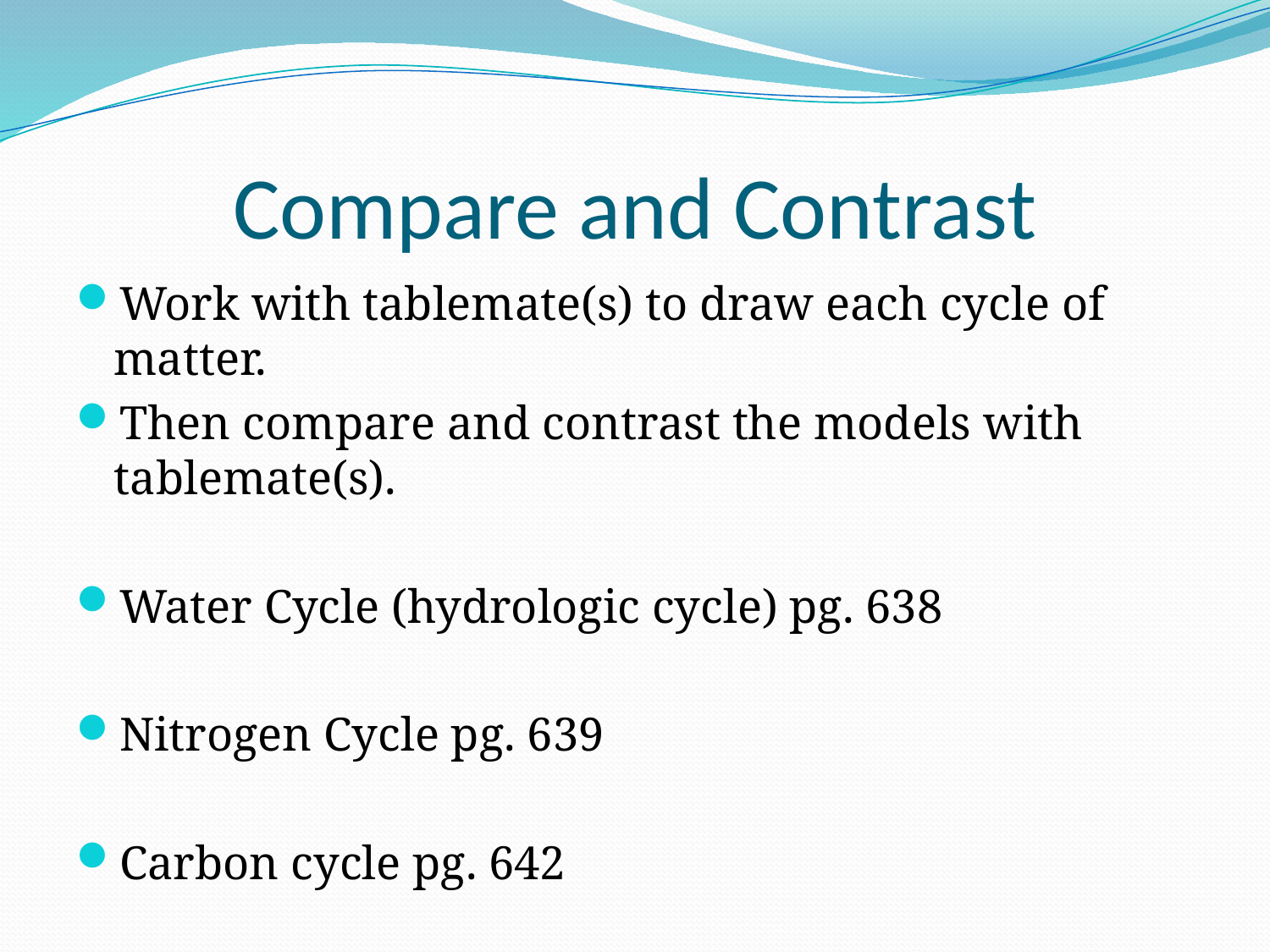

# Compare and Contrast
Work with tablemate(s) to draw each cycle of matter.
Then compare and contrast the models with tablemate(s).

Water Cycle (hydrologic cycle) pg. 638

Nitrogen Cycle pg. 639

Carbon cycle pg. 642